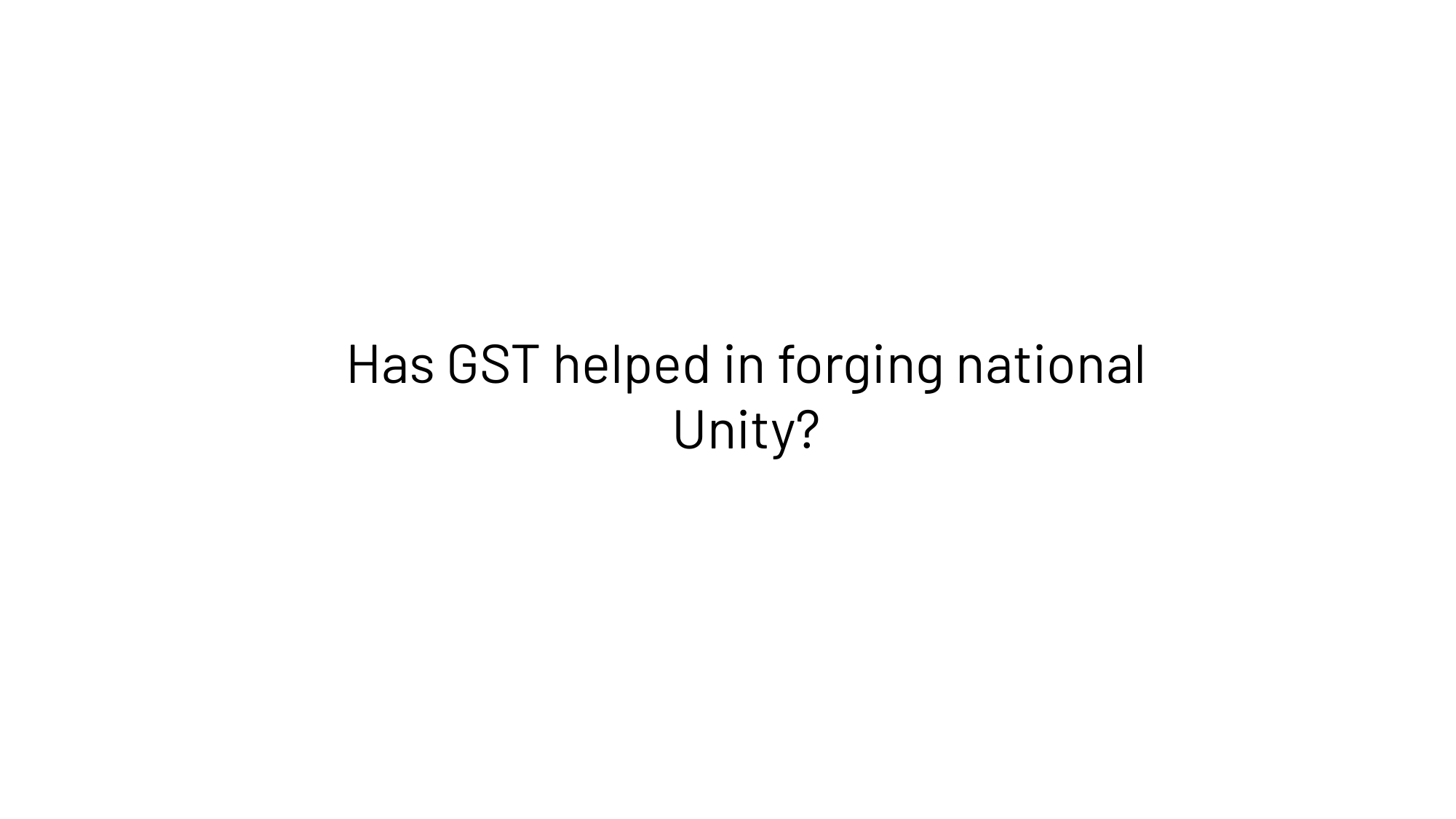

Has GST helped in forging national Unity?